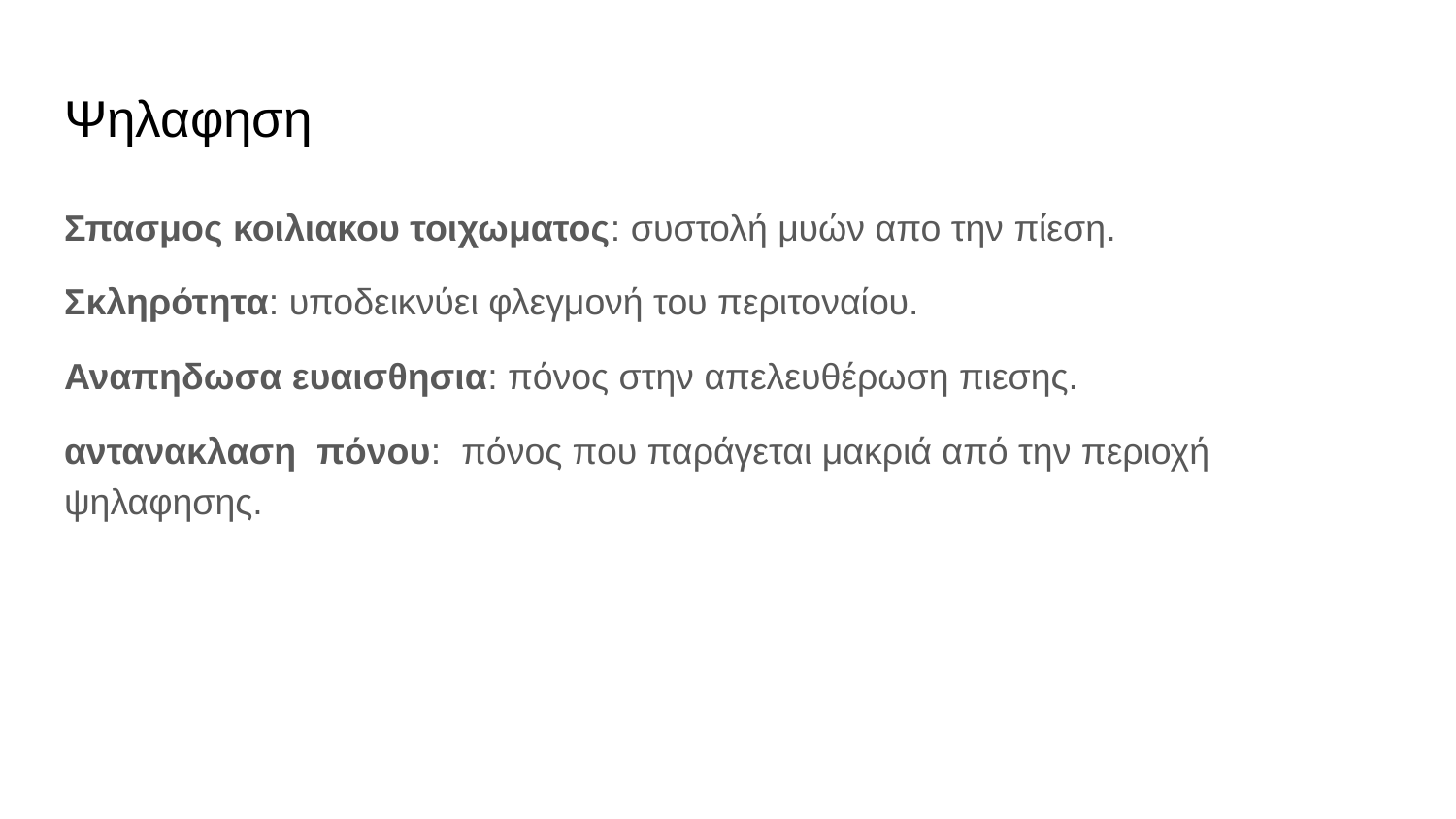

# Ψηλαφηση

Σπασμος κοιλιακου τοιχωματος: συστολή μυών απο την πίεση.
Σκληρότητα: υποδεικνύει φλεγμονή του περιτοναίου.
Αναπηδωσα ευαισθησια: πόνος στην απελευθέρωση πιεσης.
αντανακλαση  πόνου:  πόνος που παράγεται μακριά από την περιοχή ψηλαφησης.